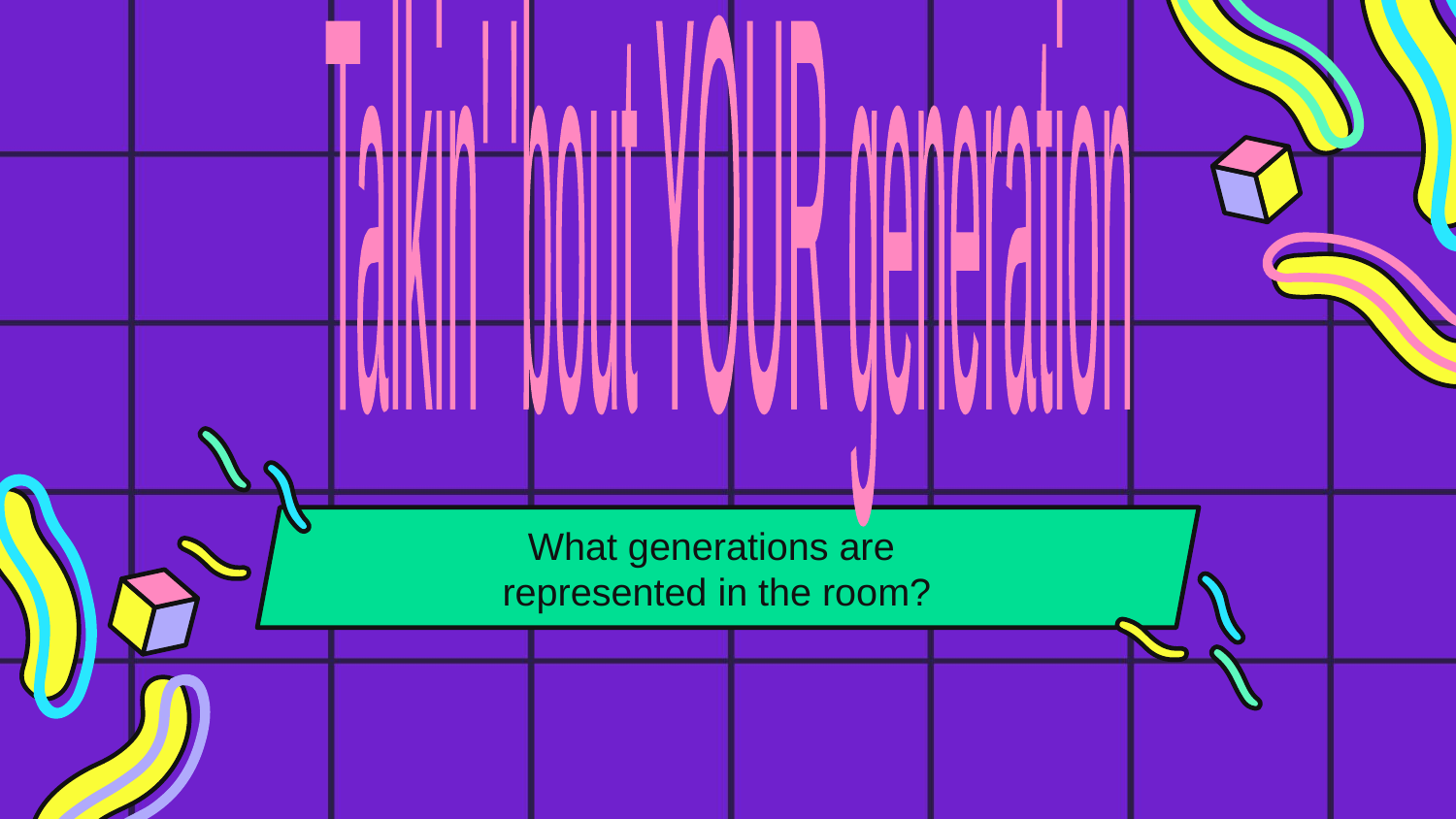

Talkin' 'bout
YOUR
generation

What generations are
represented in the room?